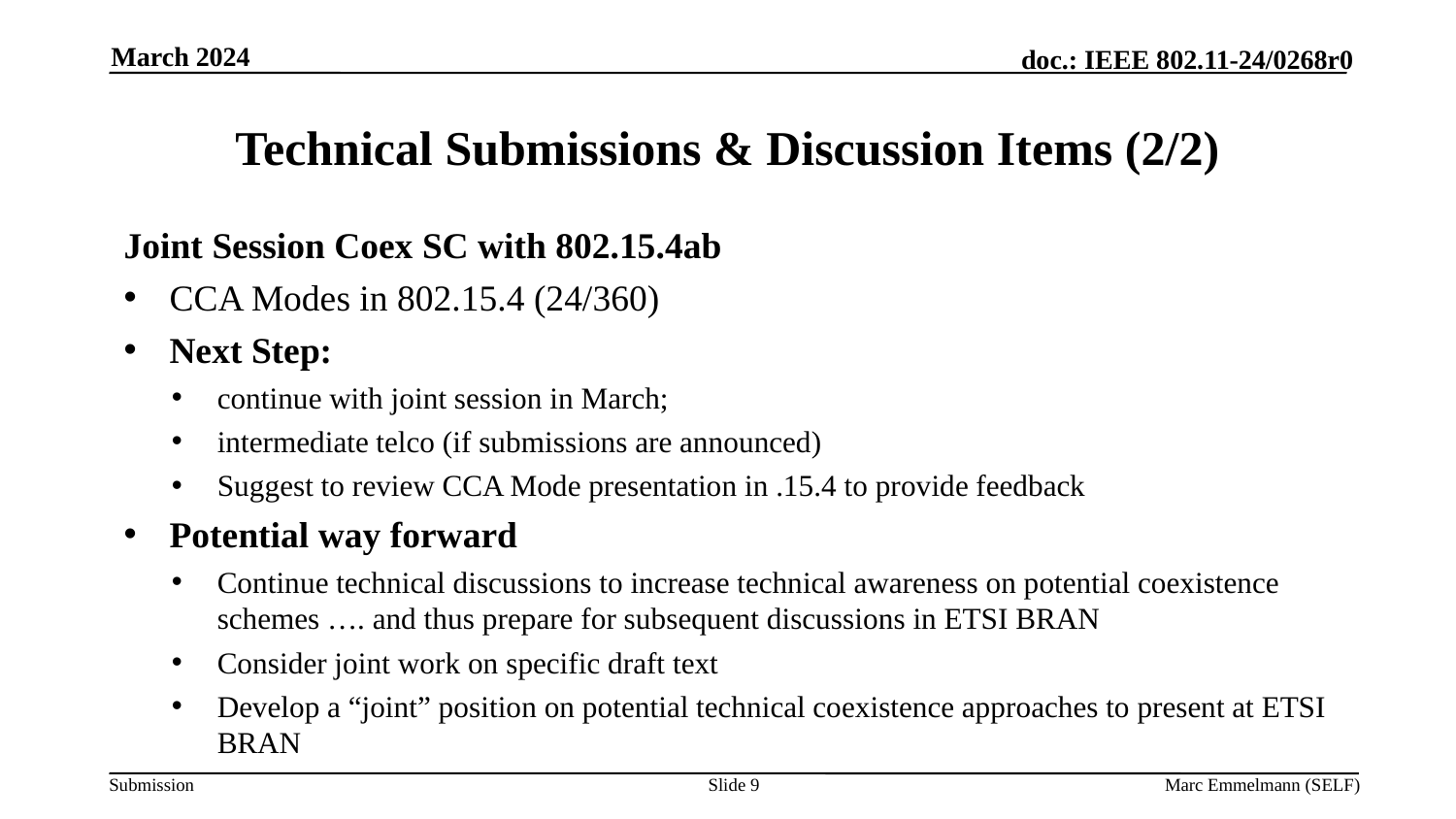

March 2024
# Technical Submissions & Discussion Items (2/2)
Joint Session Coex SC with 802.15.4ab
CCA Modes in 802.15.4 (24/360)
Next Step:
continue with joint session in March;
intermediate telco (if submissions are announced)
Suggest to review CCA Mode presentation in .15.4 to provide feedback
Potential way forward
Continue technical discussions to increase technical awareness on potential coexistence schemes …. and thus prepare for subsequent discussions in ETSI BRAN
Consider joint work on specific draft text
Develop a “joint” position on potential technical coexistence approaches to present at ETSI BRAN
Slide 9
Marc Emmelmann (SELF)